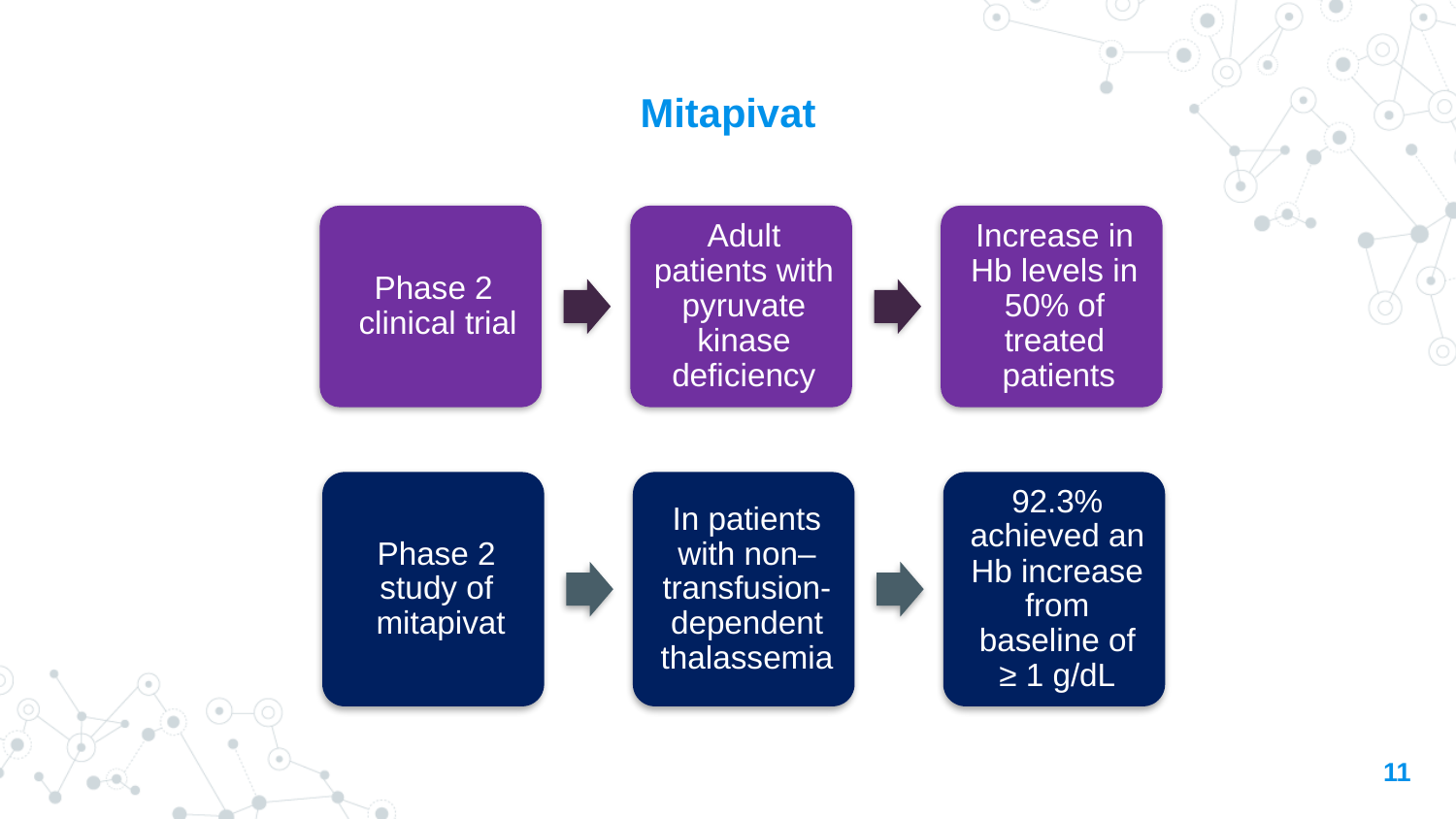

# Mitapivat
Phase 2 clinical trial

Adult patients with pyruvate kinase deficiency

Increase in Hb levels in 50% of treated patients
Phase 2 study of mitapivat

In patients with non–transfusion-dependent thalassemia

92.3% achieved an Hb increase from baseline of ≥ 1 g/dL
11